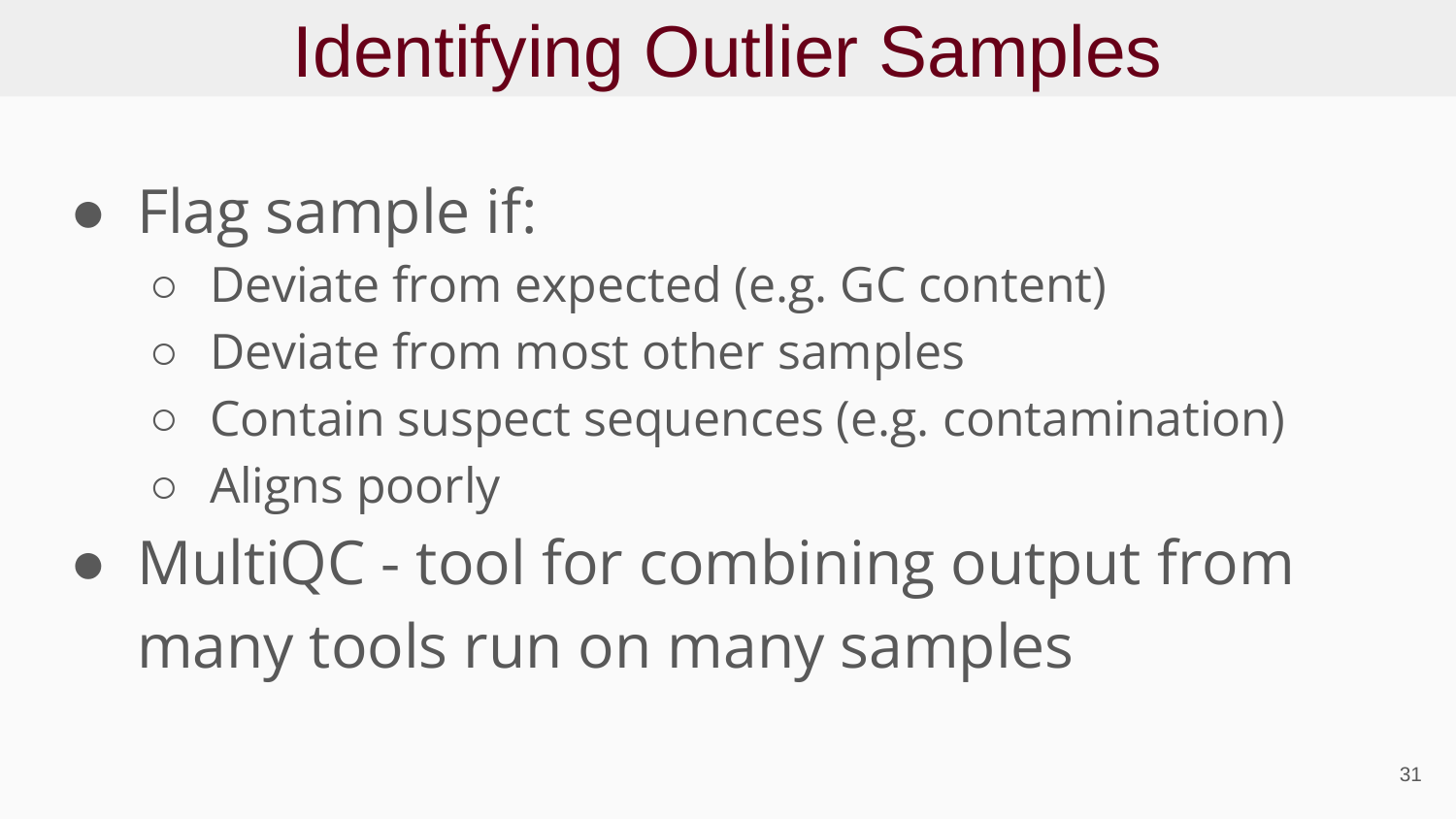

# Identifying Outlier Samples
Flag sample if:
Deviate from expected (e.g. GC content)
Deviate from most other samples
Contain suspect sequences (e.g. contamination)
Aligns poorly
MultiQC - tool for combining output from many tools run on many samples
31